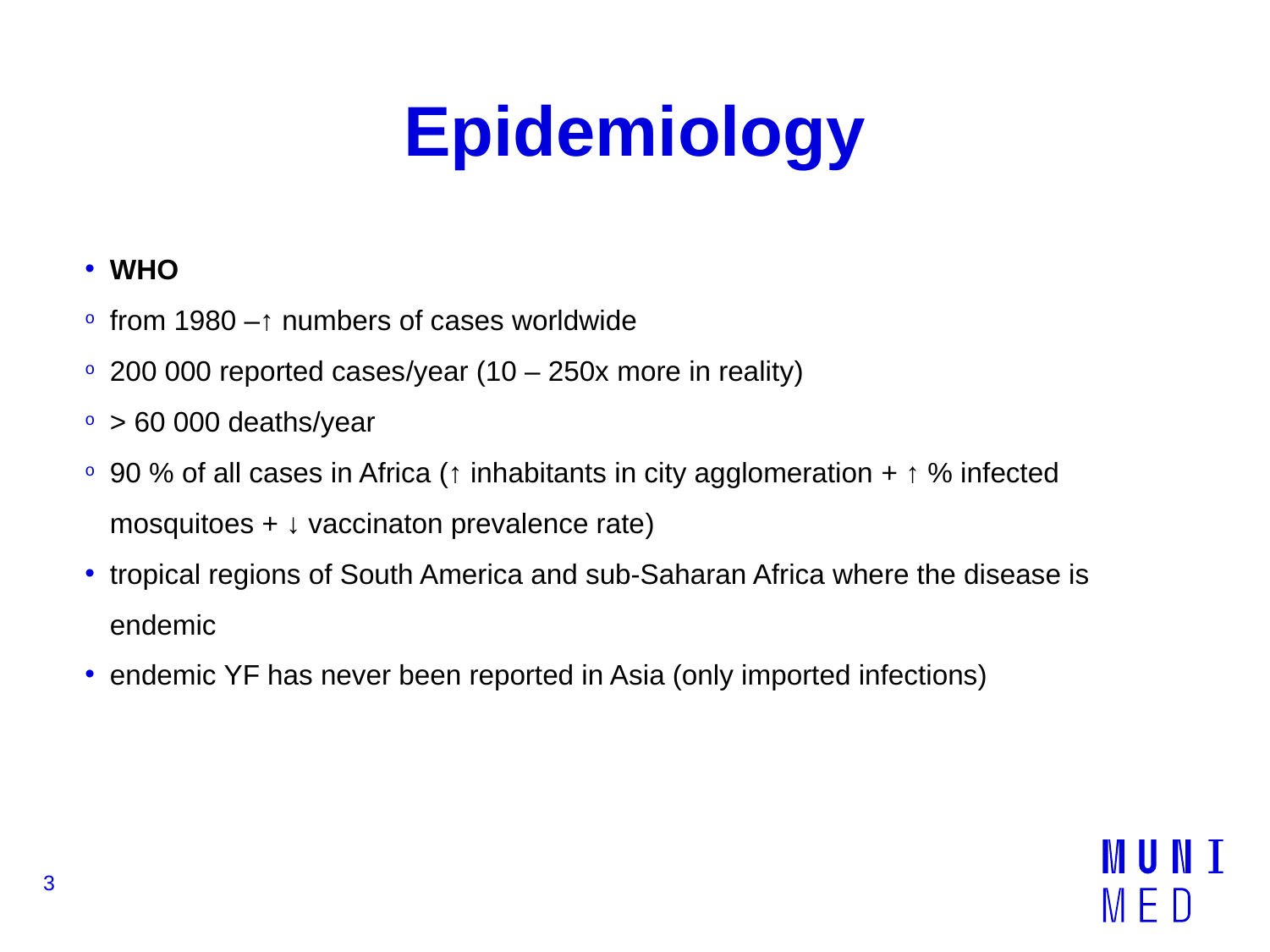

# Epidemiology
WHO
from 1980 –↑ numbers of cases worldwide
200 000 reported cases/year (10 – 250x more in reality)
˃ 60 000 deaths/year
90 % of all cases in Africa (↑ inhabitants in city agglomeration + ↑ % infected mosquitoes + ↓ vaccinaton prevalence rate)
tropical regions of South America and sub-Saharan Africa where the disease is endemic
endemic YF has never been reported in Asia (only imported infections)

3